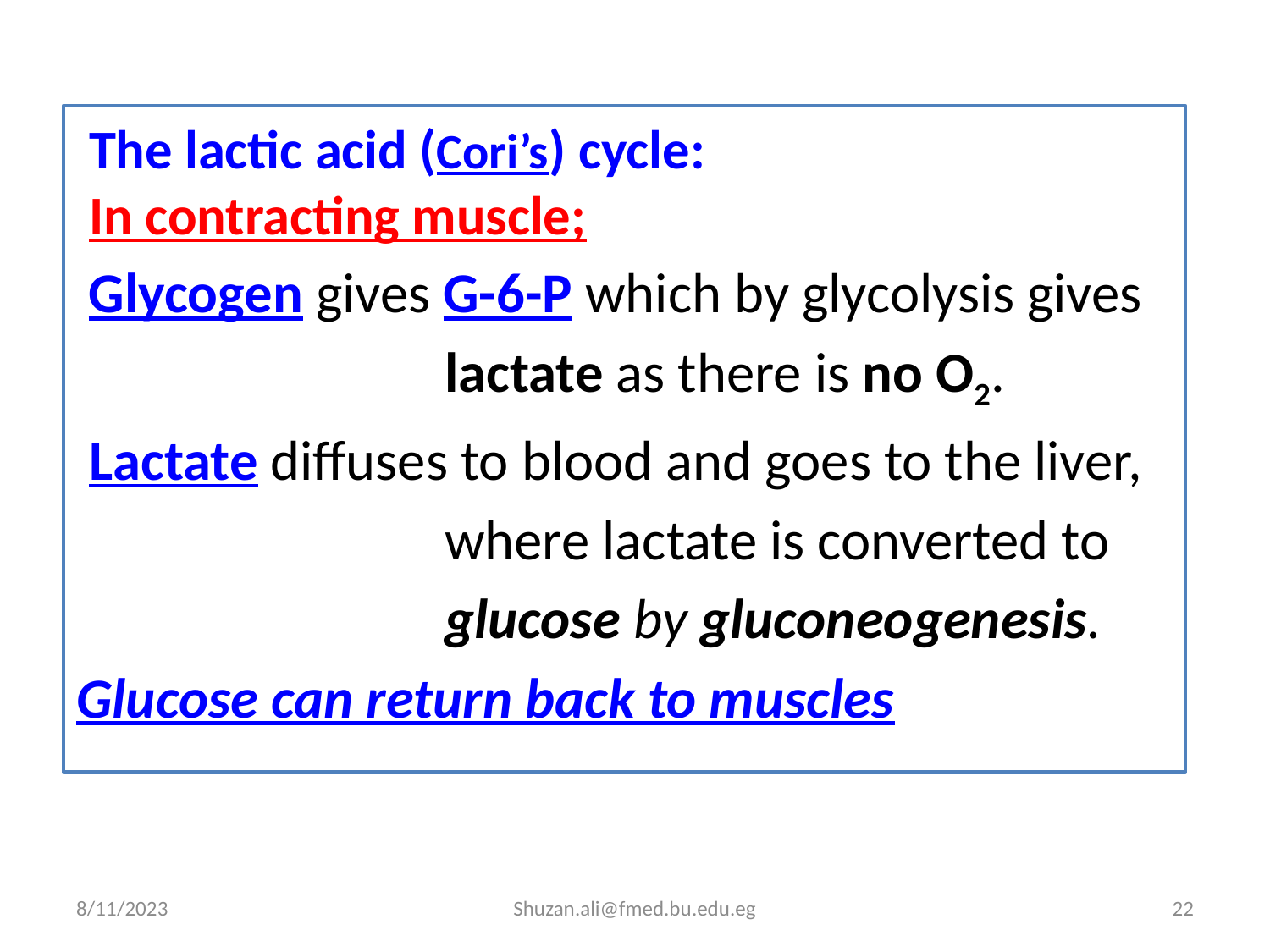

The lactic acid (Cori’s) cycle:
In contracting muscle;
 Glycogen gives G-6-P which by glycolysis gives
                             lactate as there is no O2.
 Lactate diffuses to blood and goes to the liver,
                             where lactate is converted to
                             glucose by gluconeogenesis.
Glucose can return back to muscles
8/11/2023
Shuzan.ali@fmed.bu.edu.eg
22